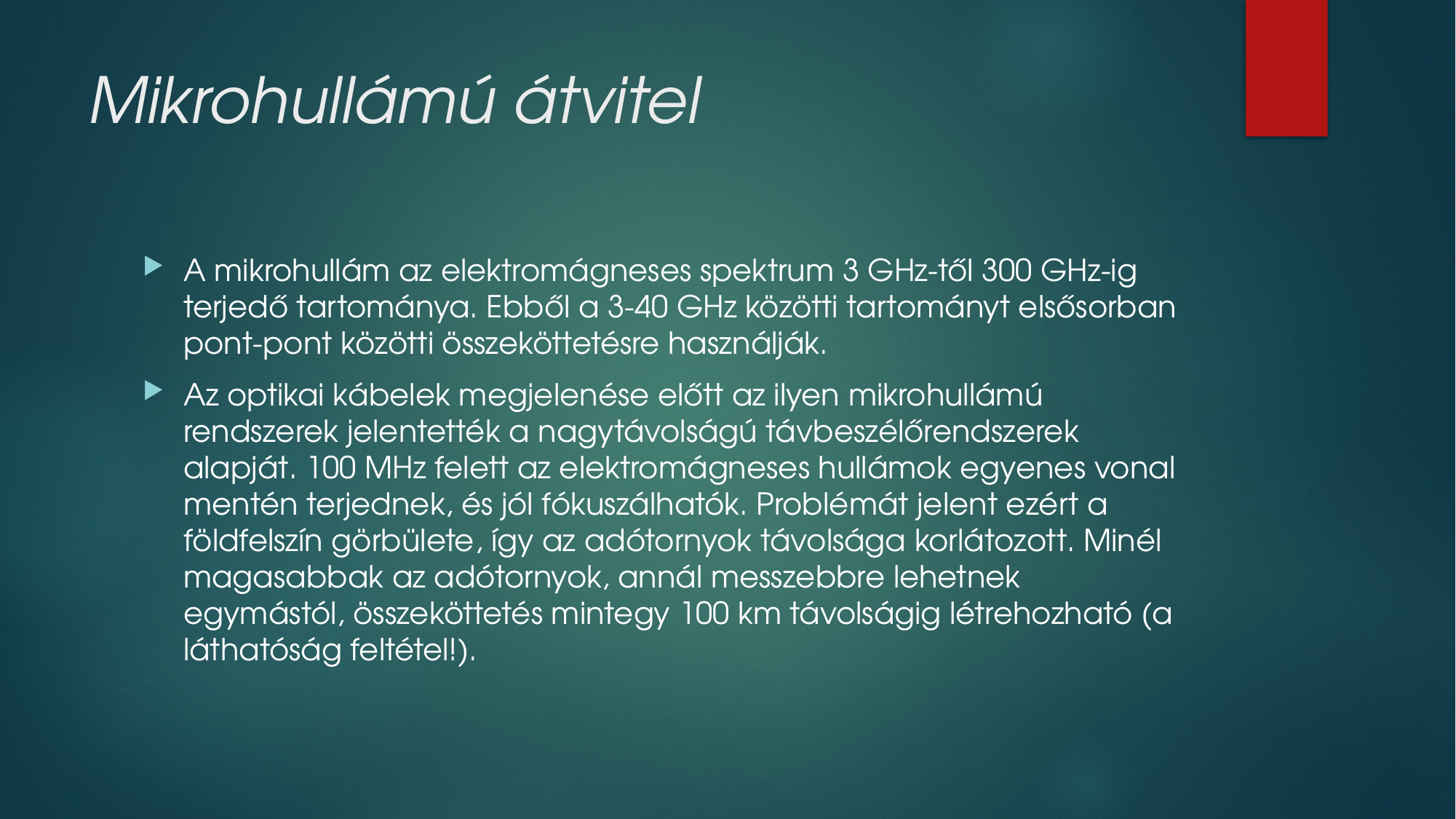

# Mikrohullámú átvitel
A mikrohullám az elektromágneses spektrum 3 GHz-től 300 GHz-ig terjedő tartománya. Ebből a 3-40 GHz közötti tartományt elsősorban pont-pont közötti összeköttetésre használják.
Az optikai kábelek megjelenése előtt az ilyen mikrohullámú rendszerek jelentették a nagytávolságú távbeszélőrendszerek alapját. 100 MHz felett az elektromágneses hullámok egyenes vonal mentén terjednek, és jól fókuszálhatók. Problémát jelent ezért a földfelszín görbülete, így az adótornyok távolsága korlátozott. Minél magasabbak az adótornyok, annál messzebbre lehetnek egymástól, összeköttetés mintegy 100 km távolságig létrehozható (a láthatóság feltétel!).